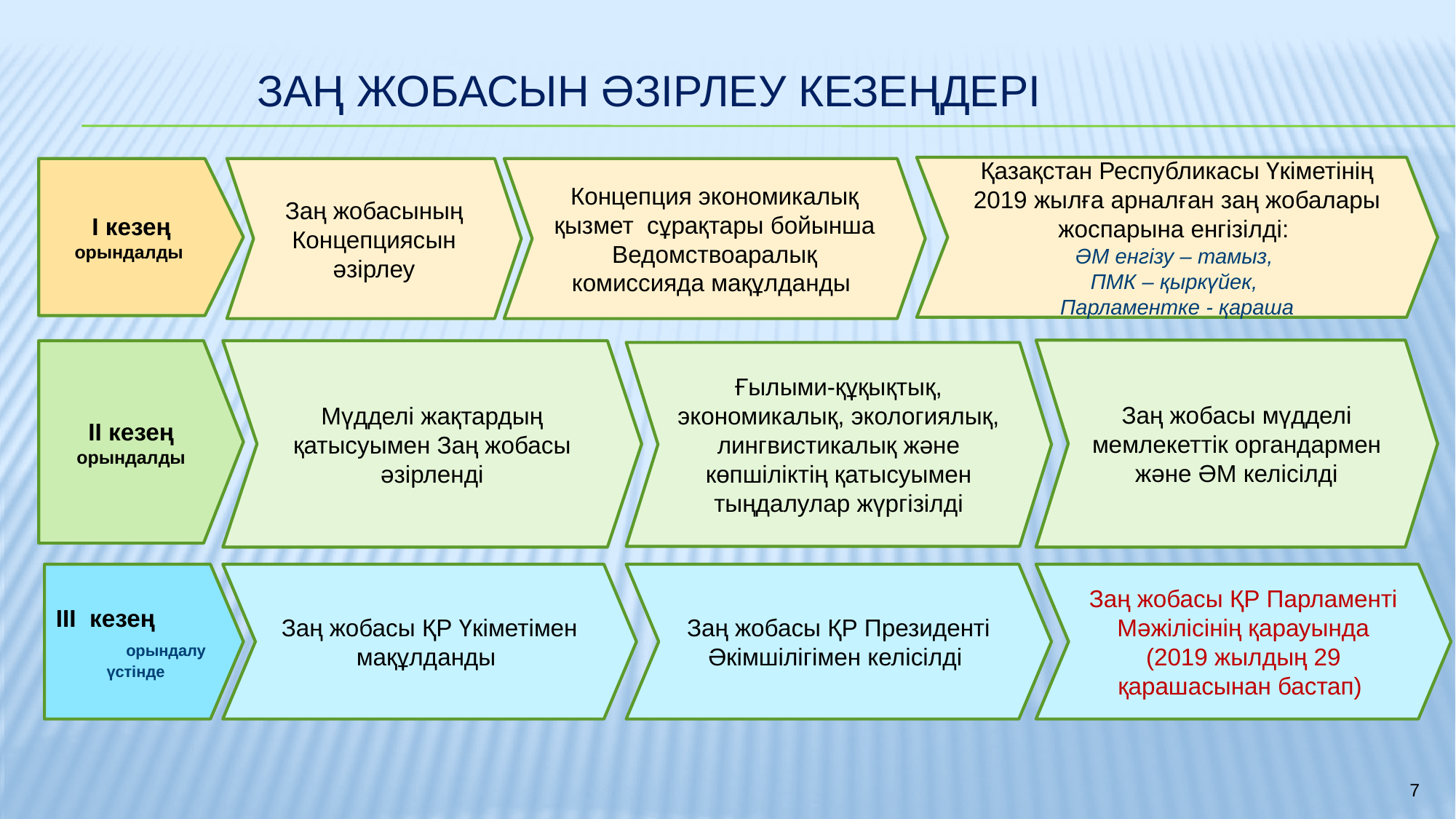

Заң жобасын әзірлеу кезеңдері
Қазақстан Республикасы Үкіметінің 2019 жылға арналған заң жобалары жоспарына енгізілді:
ӘМ енгізу – тамыз,
ПМК – қыркүйек,
Парламентке - қараша
I кезең
орындалды
Заң жобасының Концепциясын әзірлеу
Концепция экономикалық қызмет  сұрақтары бойынша Ведомствоаралық комиссияда мақұлданды
Заң жобасы мүдделі мемлекеттік органдармен және ӘМ келісілді
II кезең
орындалды
Мүдделі жақтардың қатысуымен Заң жобасы әзірленді
Ғылыми-құқықтық, экономикалық, экологиялық, лингвистикалық және көпшіліктің қатысуымен тыңдалулар жүргізілді
III  кезең                   орындалу үстінде
Заң жобасы ҚР Үкіметімен мақұлданды
Заң жобасы ҚР Президенті Әкімшілігімен келісілді
Заң жобасы ҚР Парламенті Мәжілісінің қарауында
(2019 жылдың 29 қарашасынан бастап)
7